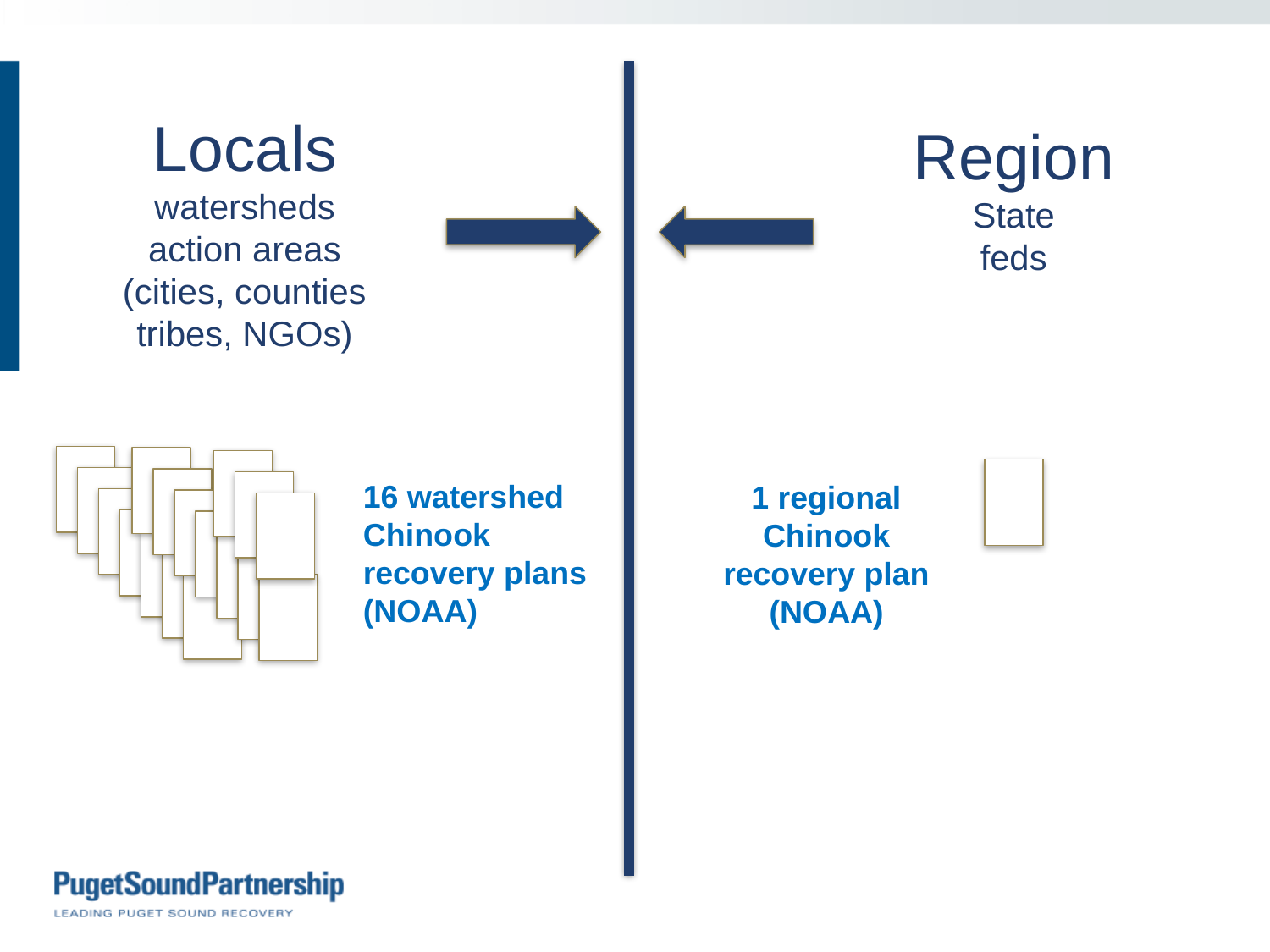

Locals
watersheds
action areas
(cities, counties
tribes, NGOs)
Region
State
feds

16 watershed Chinook recovery plans (NOAA)
1 regional Chinook recovery plan (NOAA)